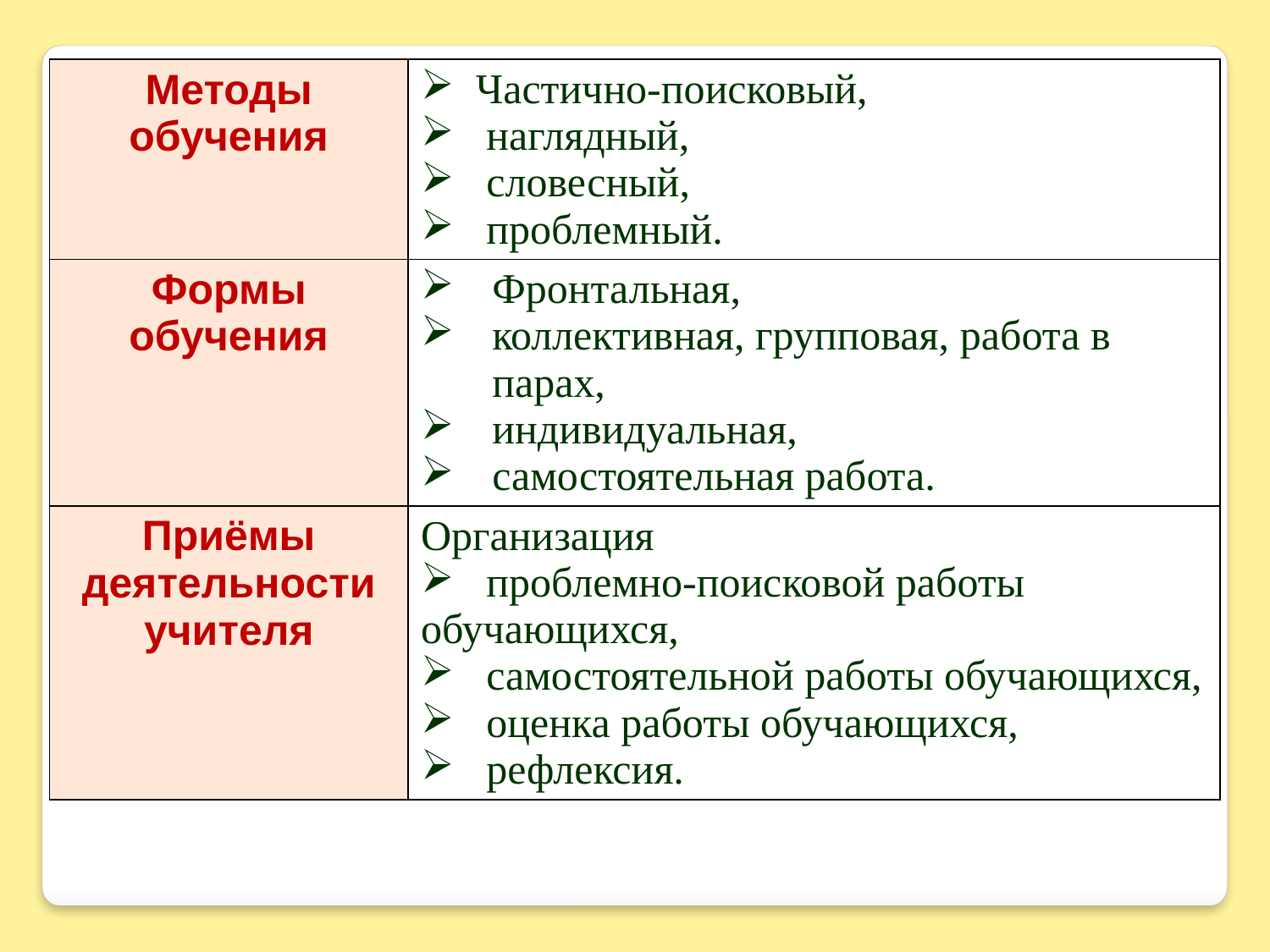

| Методы обучения | Частично-поисковый, наглядный, словесный, проблемный. |
| --- | --- |
| Формы обучения | Фронтальная, коллективная, групповая, работа в парах, индивидуальная, самостоятельная работа. |
| Приёмы деятельности учителя | Организация проблемно-поисковой работы обучающихся, самостоятельной работы обучающихся, оценка работы обучающихся, рефлексия. |